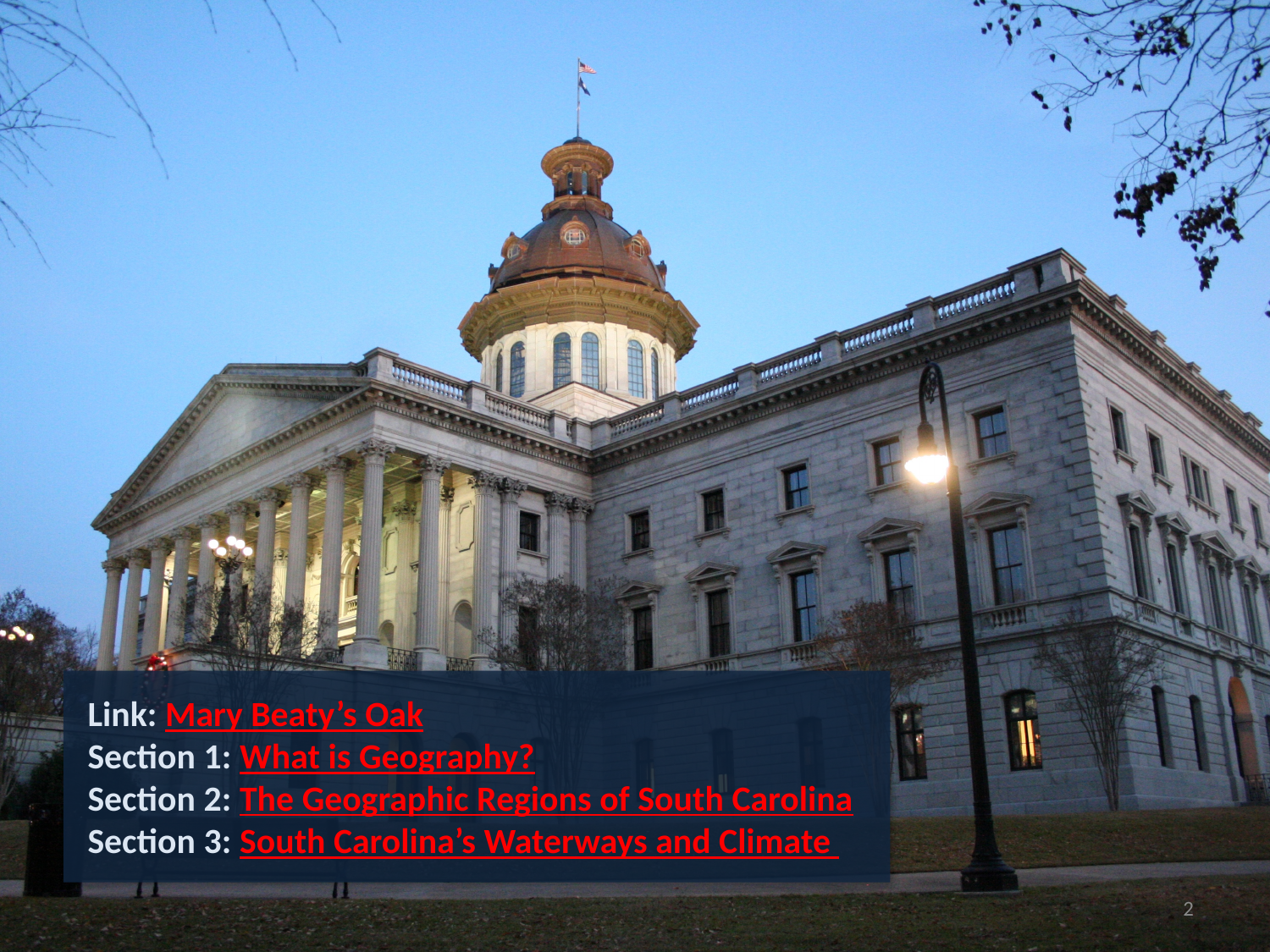

Link: Mary Beaty’s Oak
Section 1: What is Geography?
Section 2: The Geographic Regions of South Carolina
Section 3: South Carolina’s Waterways and Climate
2